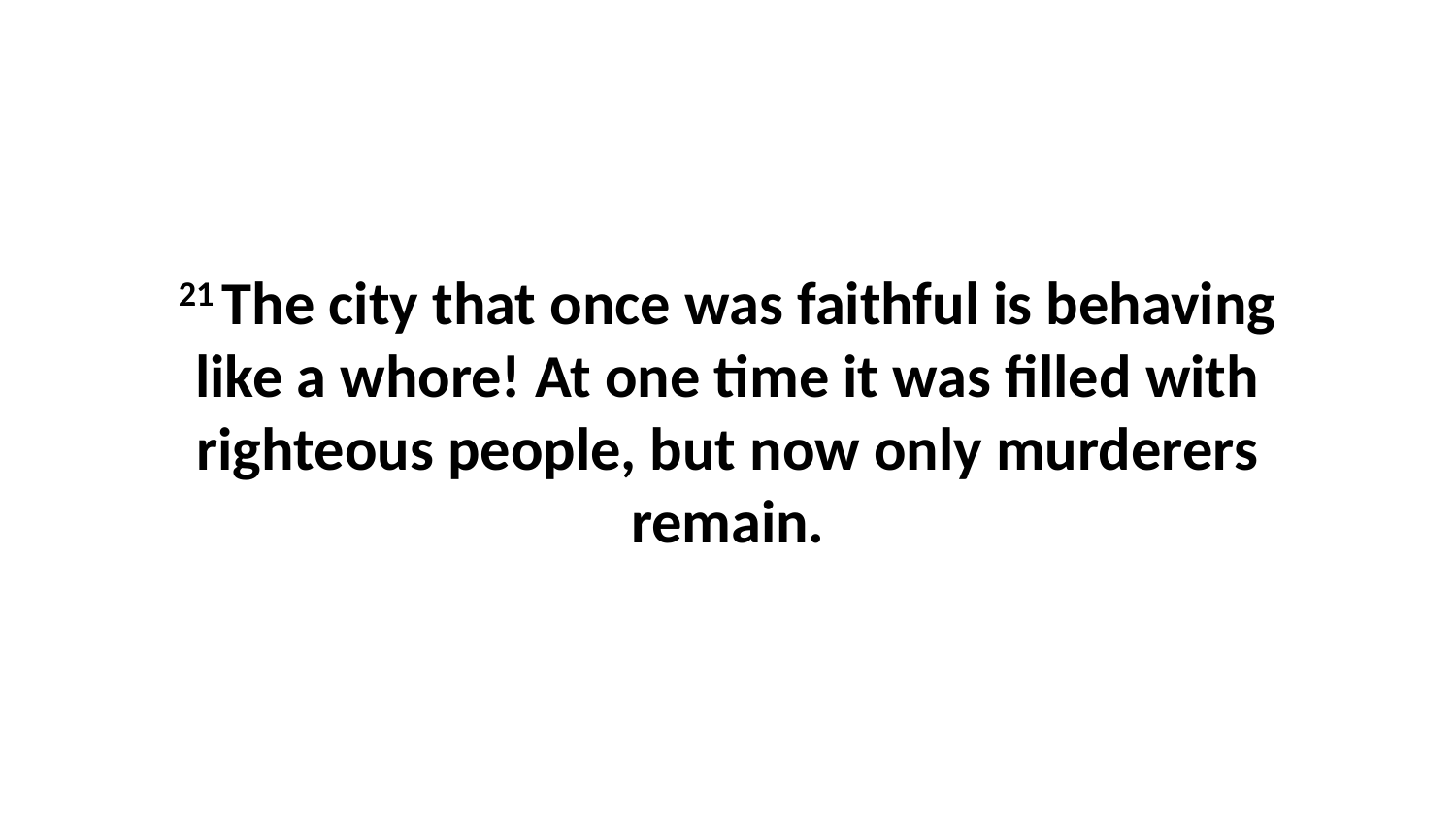

21 The city that once was faithful is behaving like a whore! At one time it was filled with righteous people, but now only murderers remain.